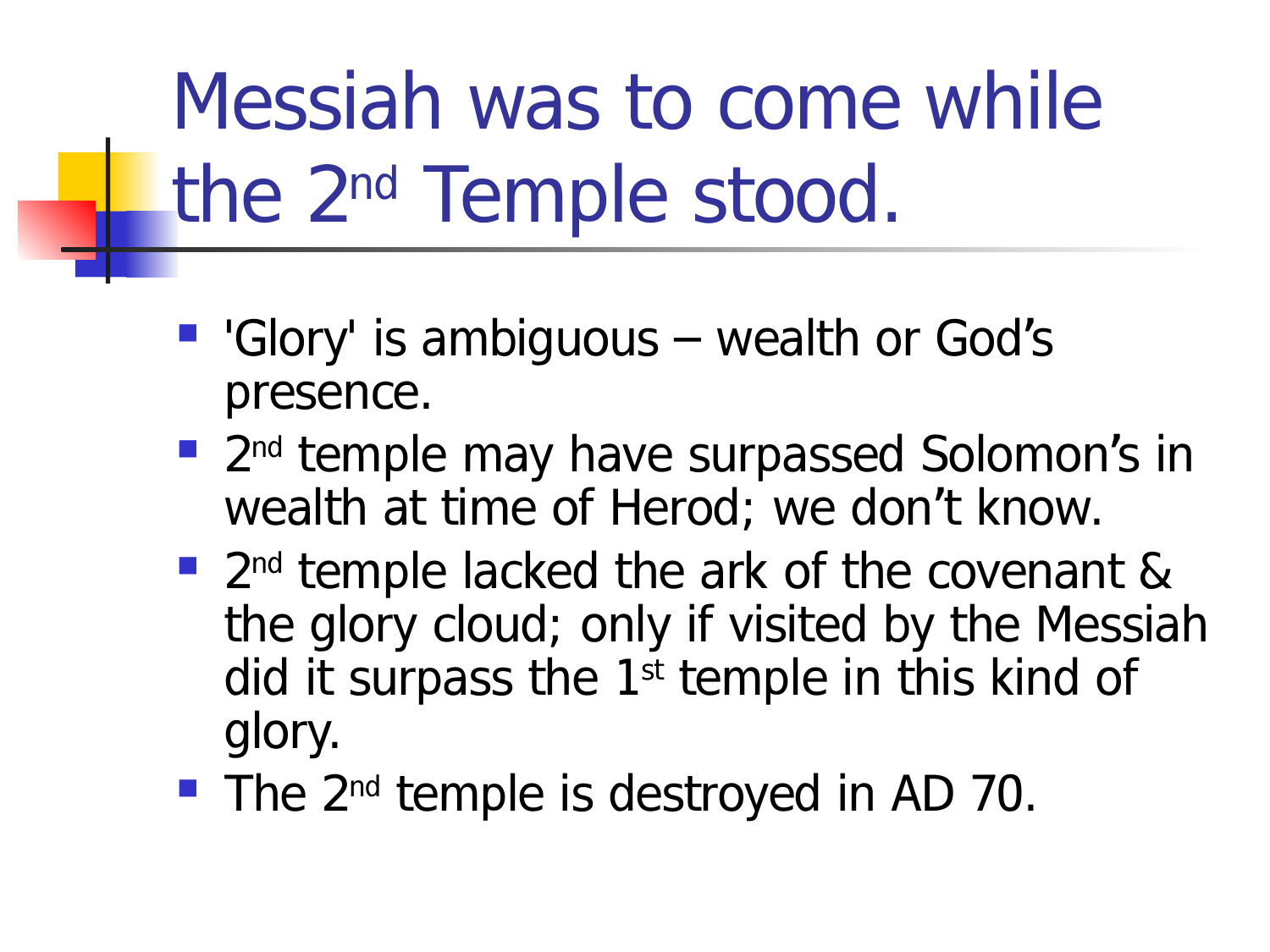

# Messiah was to come while the 2nd Temple stood.
'Glory' is ambiguous – wealth or God’s presence.
2nd temple may have surpassed Solomon’s in wealth at time of Herod; we don’t know.
2nd temple lacked the ark of the covenant & the glory cloud; only if visited by the Messiah did it surpass the 1st temple in this kind of glory.
The 2nd temple is destroyed in AD 70.